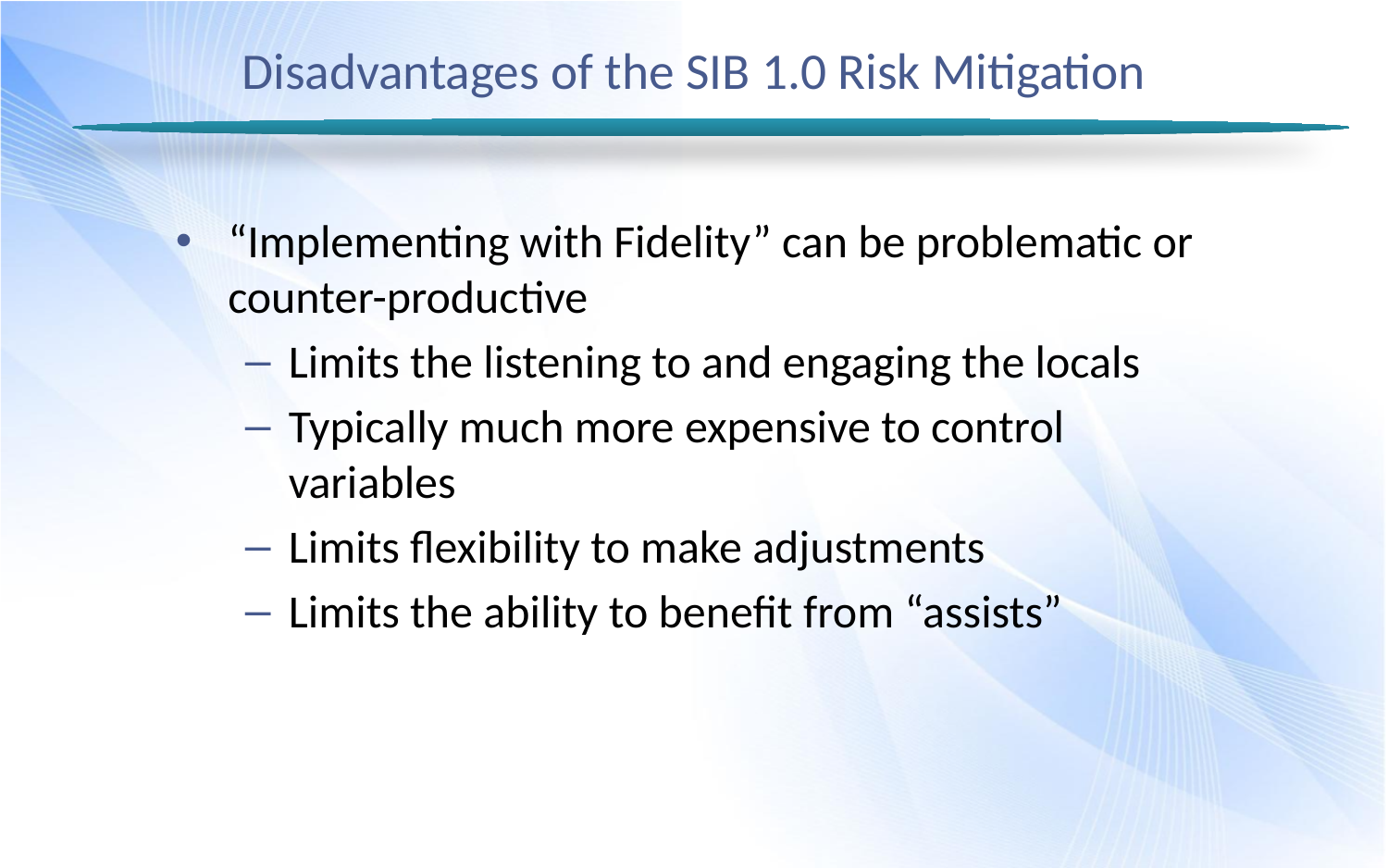

# Disadvantages of the SIB 1.0 Risk Mitigation

“Implementing with Fidelity” can be problematic or counter-productive
Limits the listening to and engaging the locals
Typically much more expensive to control variables
Limits flexibility to make adjustments
Limits the ability to benefit from “assists”